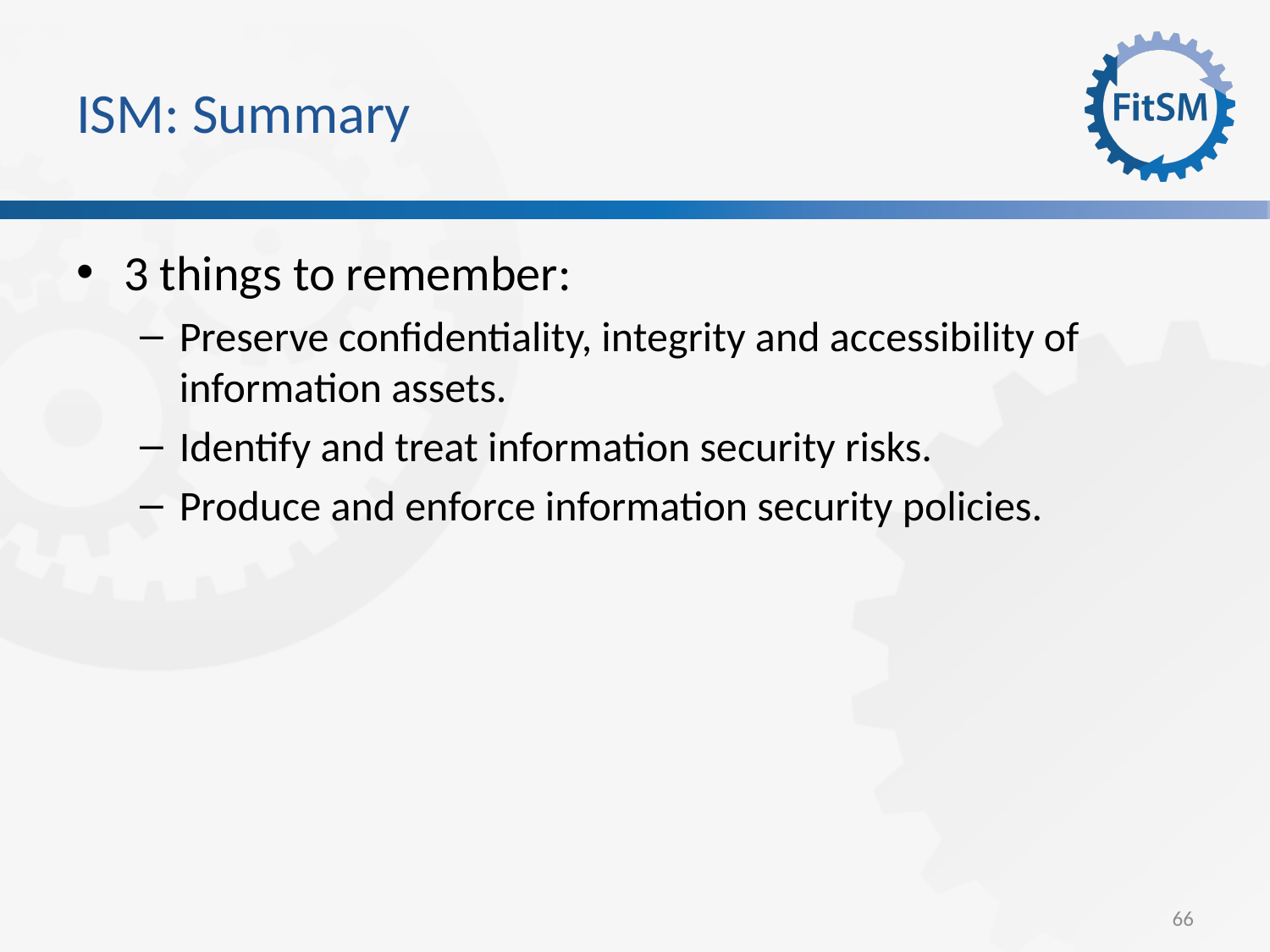

# ISM: Summary
3 things to remember:
Preserve confidentiality, integrity and accessibility of information assets.
Identify and treat information security risks.
Produce and enforce information security policies.
66